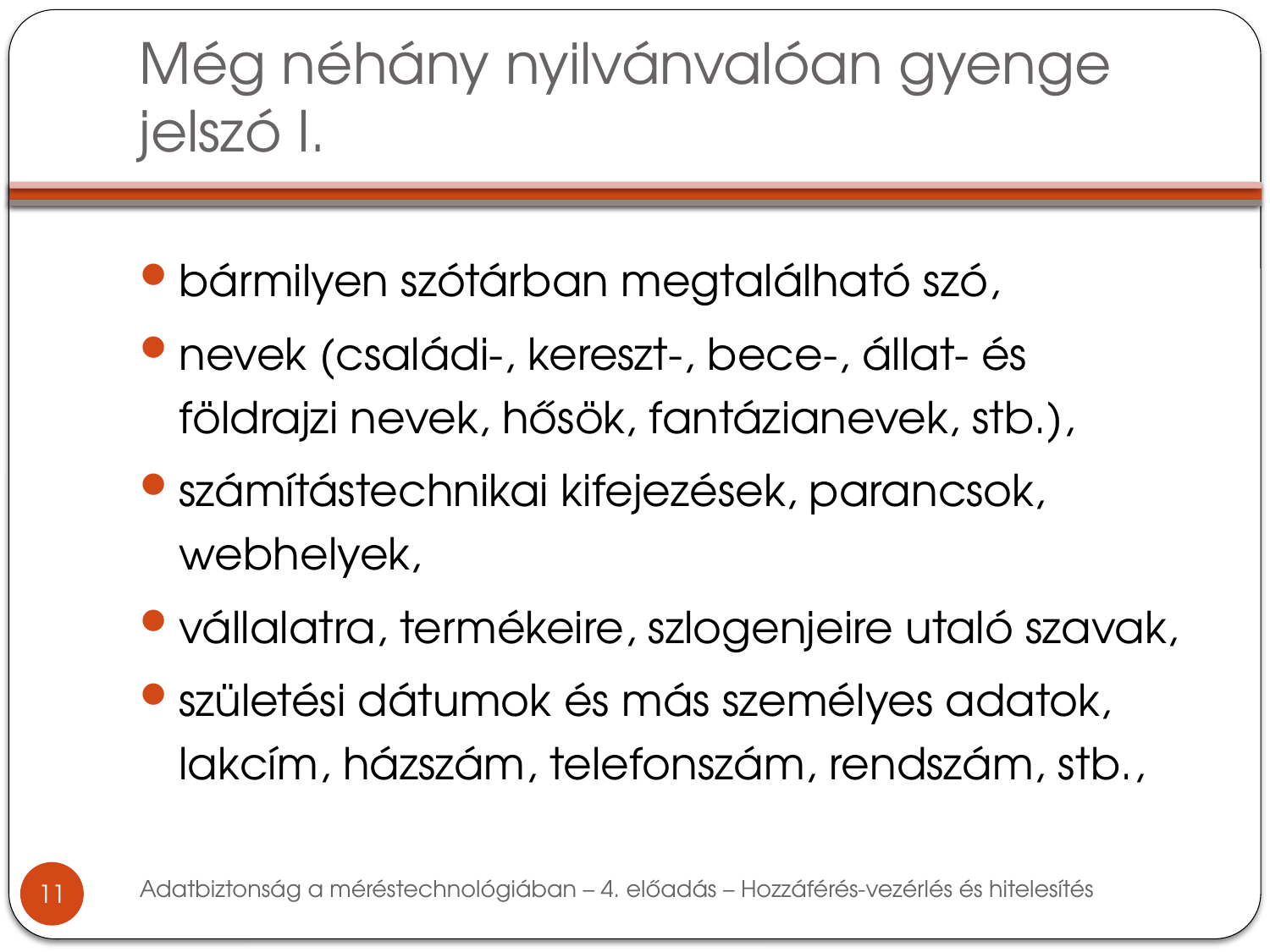

# Még néhány nyilvánvalóan gyenge jelszó I.
bármilyen szótárban megtalálható szó,
nevek (családi-, kereszt-, bece-, állat- és földrajzi nevek, hősök, fantázianevek, stb.),
számítástechnikai kifejezések, parancsok, webhelyek,
vállalatra, termékeire, szlogenjeire utaló szavak,
születési dátumok és más személyes adatok, lakcím, házszám, telefonszám, rendszám, stb.,
Adatbiztonság a méréstechnológiában – 4. előadás – Hozzáférés-vezérlés és hitelesítés
11